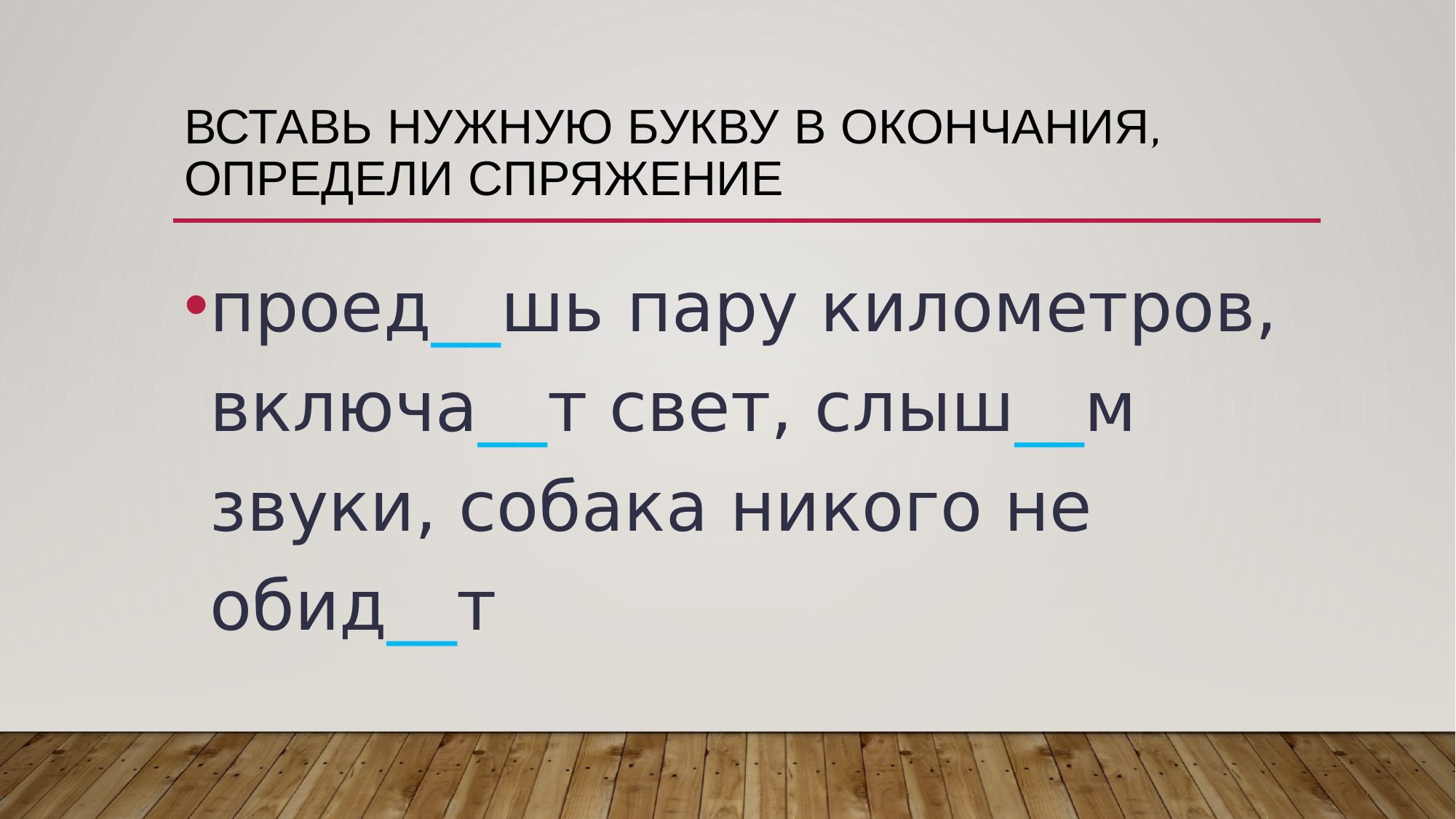

# Вставь нужную букву в окончания, определи спряжение
проед__шь пару километров, включа__т свет, слыш__м звуки, собака никого не обид__т